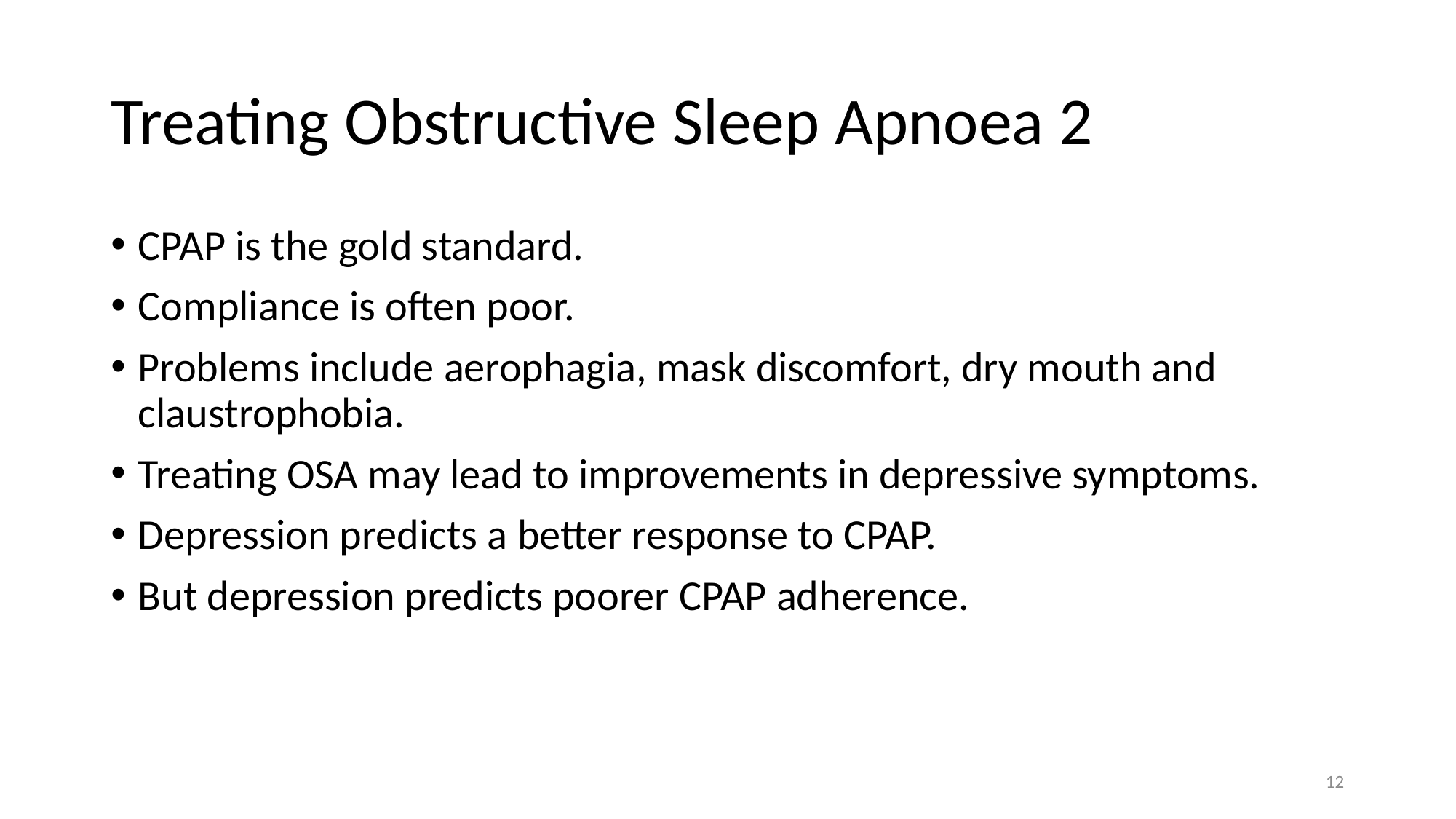

# Treating Obstructive Sleep Apnoea 2
CPAP is the gold standard.
Compliance is often poor.
Problems include aerophagia, mask discomfort, dry mouth and claustrophobia.
Treating OSA may lead to improvements in depressive symptoms.
Depression predicts a better response to CPAP.
But depression predicts poorer CPAP adherence.

12